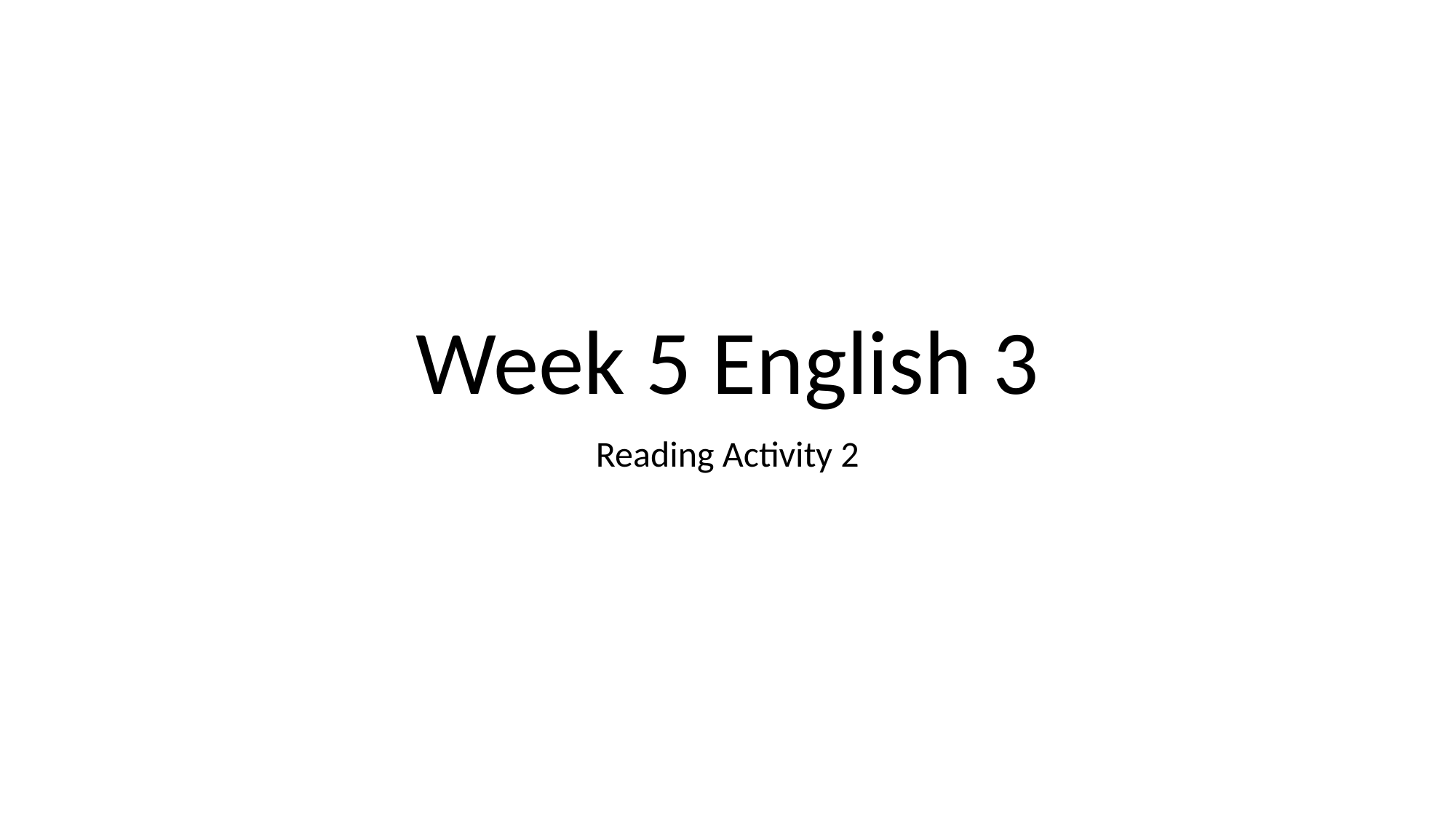

# Week 5 English 3
Reading Activity 2